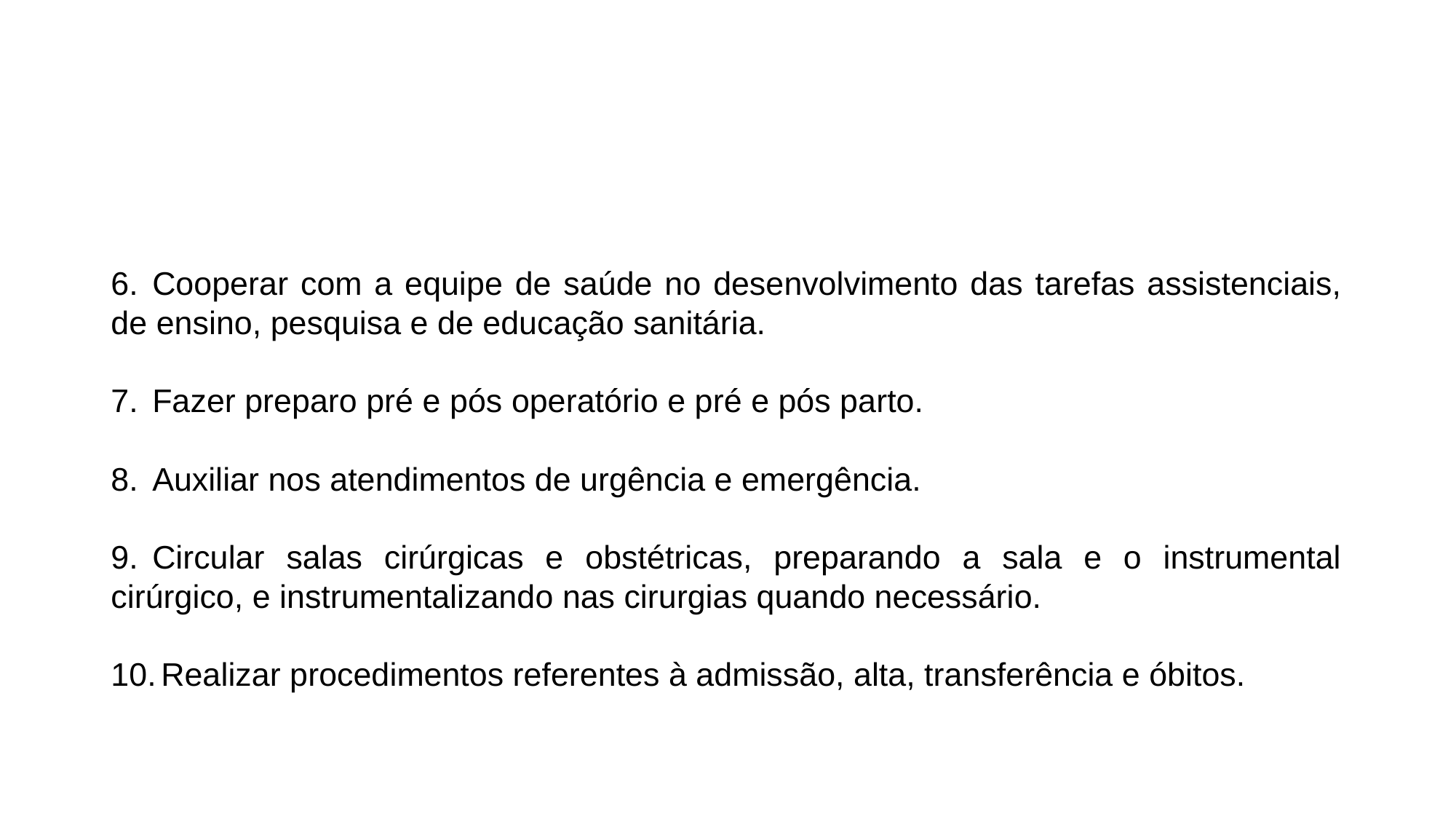

#

6.      Cooperar com a equipe de saúde no desenvolvimento das tarefas assistenciais, de ensino, pesquisa e de educação sanitária.

7.      Fazer preparo pré e pós operatório e pré e pós parto.

8.      Auxiliar nos atendimentos de urgência e emergência.

9.      Circular salas cirúrgicas e obstétricas, preparando a sala e o instrumental cirúrgico, e instrumentalizando nas cirurgias quando necessário.

10.  Realizar procedimentos referentes à admissão, alta, transferência e óbitos.